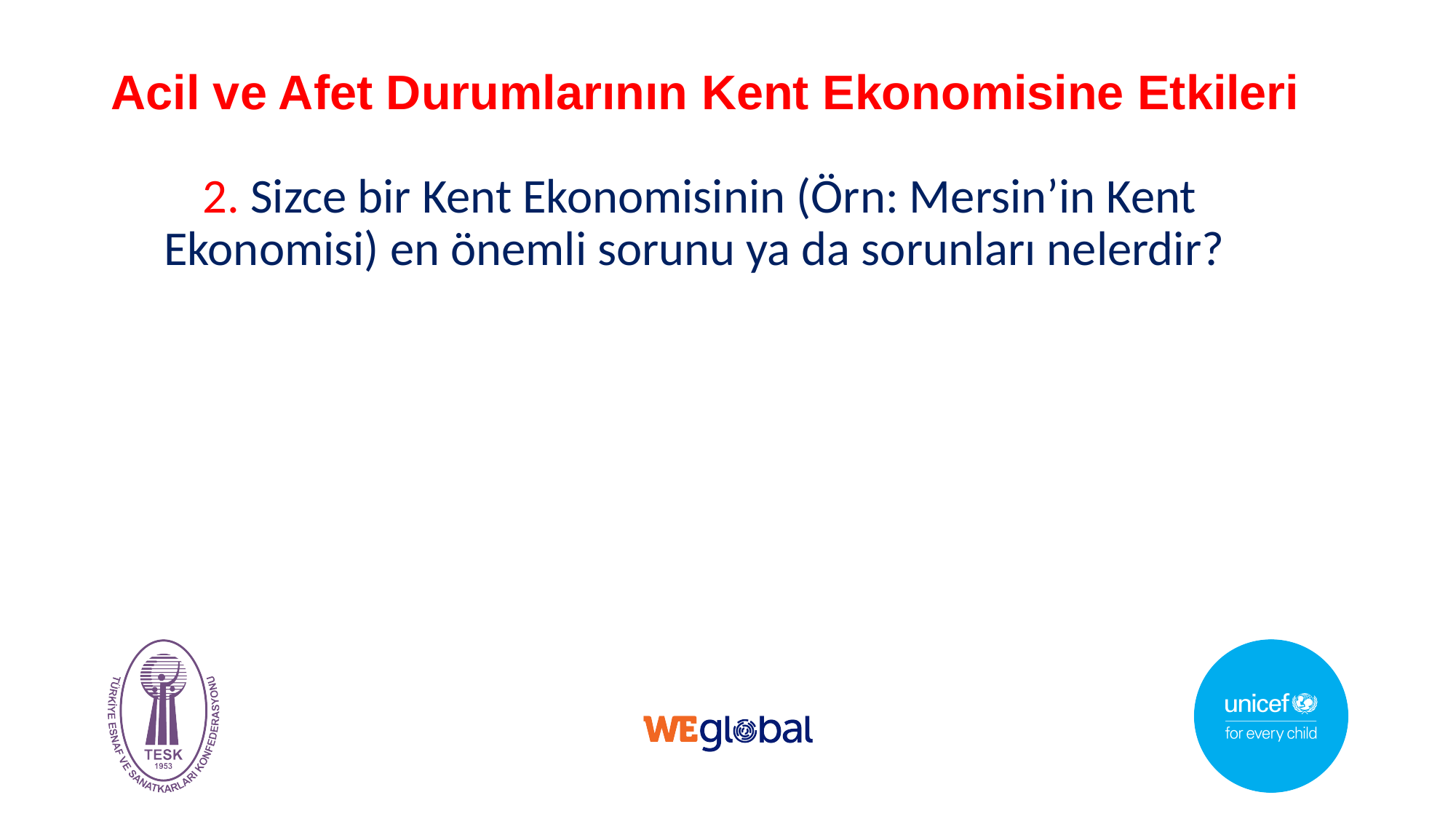

# Acil ve Afet Durumlarının Kent Ekonomisine Etkileri
2. Sizce bir Kent Ekonomisinin (Örn: Mersin’in Kent Ekonomisi) en önemli sorunu ya da sorunları nelerdir?